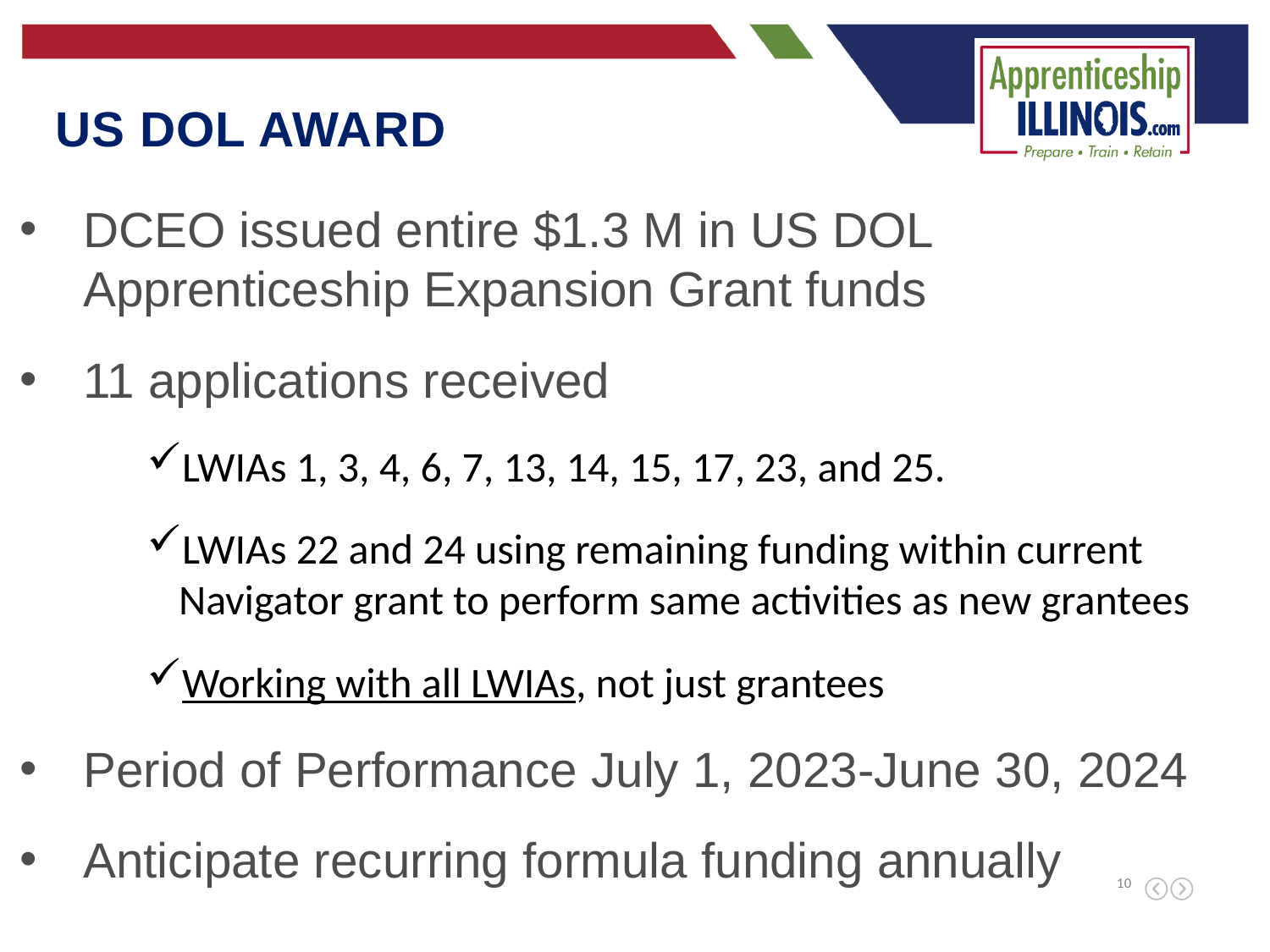

US DOL Award
DCEO issued entire $1.3 M in US DOL Apprenticeship Expansion Grant funds
11 applications received
LWIAs 1, 3, 4, 6, 7, 13, 14, 15, 17, 23, and 25.
LWIAs 22 and 24 using remaining funding within current Navigator grant to perform same activities as new grantees
Working with all LWIAs, not just grantees
Period of Performance July 1, 2023-June 30, 2024
Anticipate recurring formula funding annually